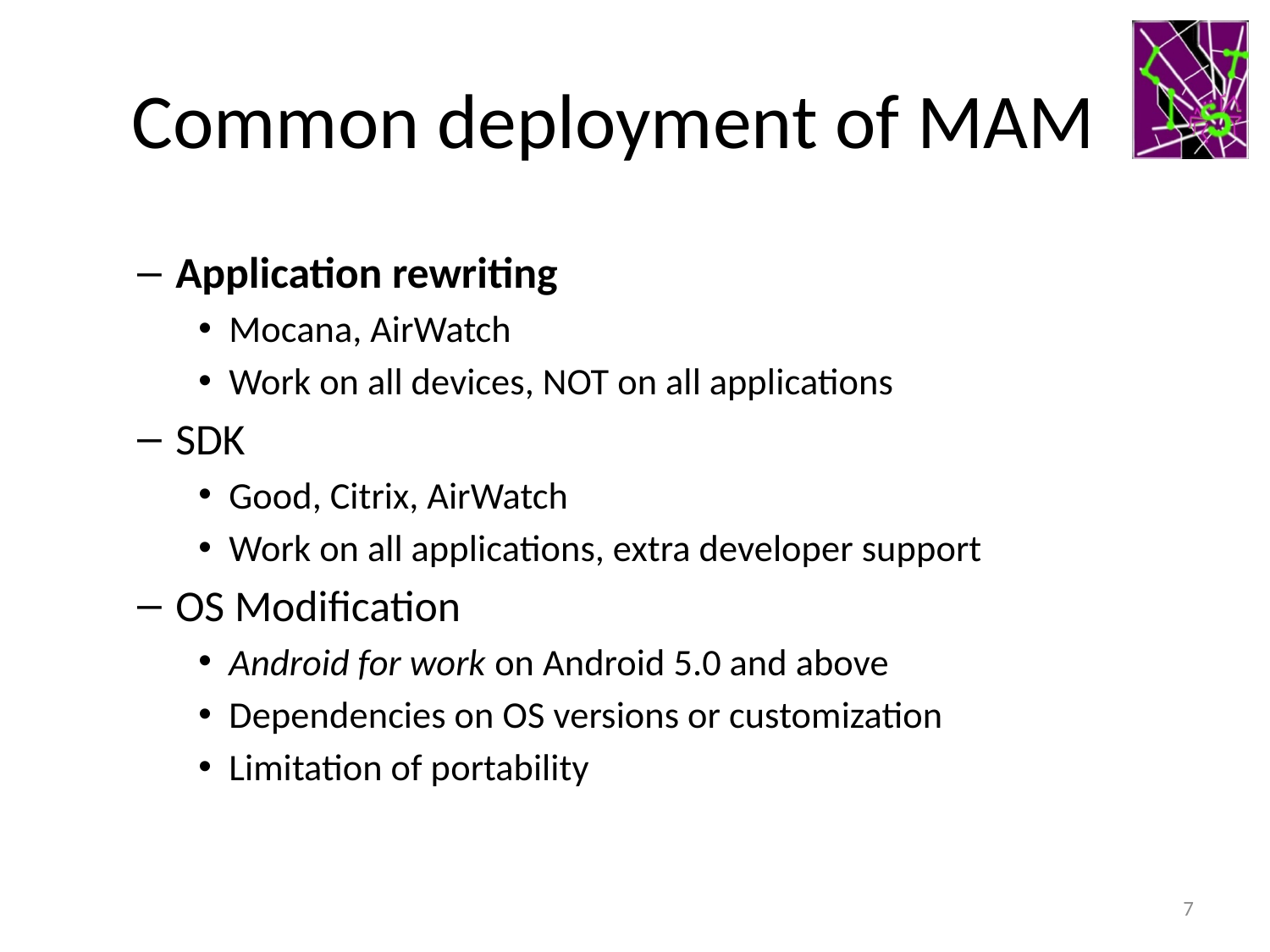

# Common deployment of MAM

Application rewriting
Mocana, AirWatch
Work on all devices, NOT on all applications
SDK
Good, Citrix, AirWatch
Work on all applications, extra developer support
OS Modification
Android for work on Android 5.0 and above
Dependencies on OS versions or customization
Limitation of portability

7